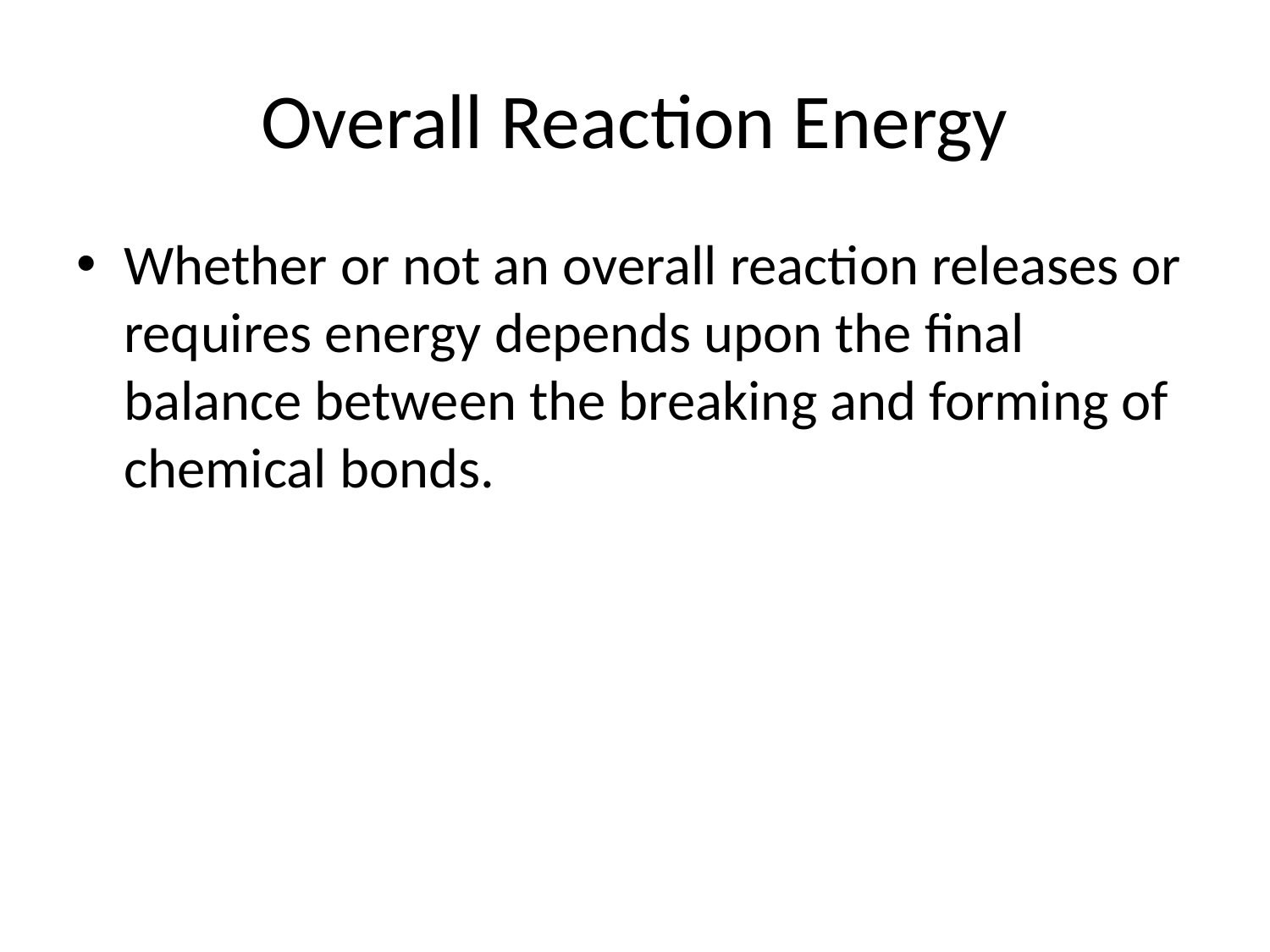

# Overall Reaction Energy
Whether or not an overall reaction releases or requires energy depends upon the final balance between the breaking and forming of chemical bonds.